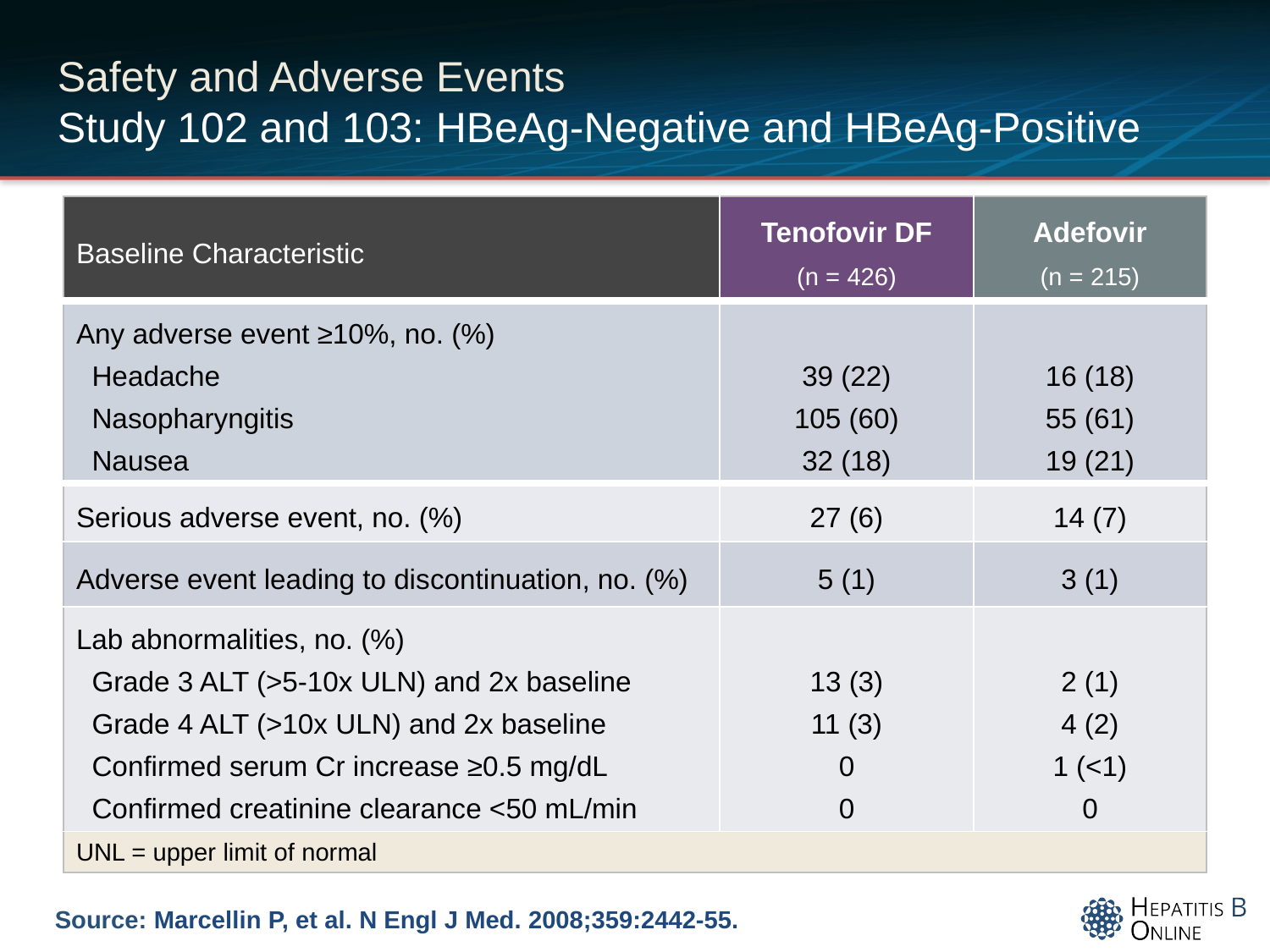

# Safety and Adverse Events Study 102 and 103: HBeAg-Negative and HBeAg-Positive

| Baseline Characteristic | Tenofovir DF (n = 426) | Adefovir (n = 215) |
| --- | --- | --- |
| Any adverse event ≥10%, no. (%) Headache Nasopharyngitis Nausea | 39 (22) 105 (60) 32 (18) | 16 (18) 55 (61) 19 (21) |
| Serious adverse event, no. (%) | 27 (6) | 14 (7) |
| Adverse event leading to discontinuation, no. (%) | 5 (1) | 3 (1) |
| Lab abnormalities, no. (%) Grade 3 ALT (>5-10x ULN) and 2x baseline Grade 4 ALT (>10x ULN) and 2x baseline Confirmed serum Cr increase ≥0.5 mg/dL Confirmed creatinine clearance <50 mL/min | 13 (3) 11 (3) 0 0 | 2 (1) 4 (2) 1 (<1) 0 |
| UNL = upper limit of normal |  |  |
Source: Marcellin P, et al. N Engl J Med. 2008;359:2442-55.